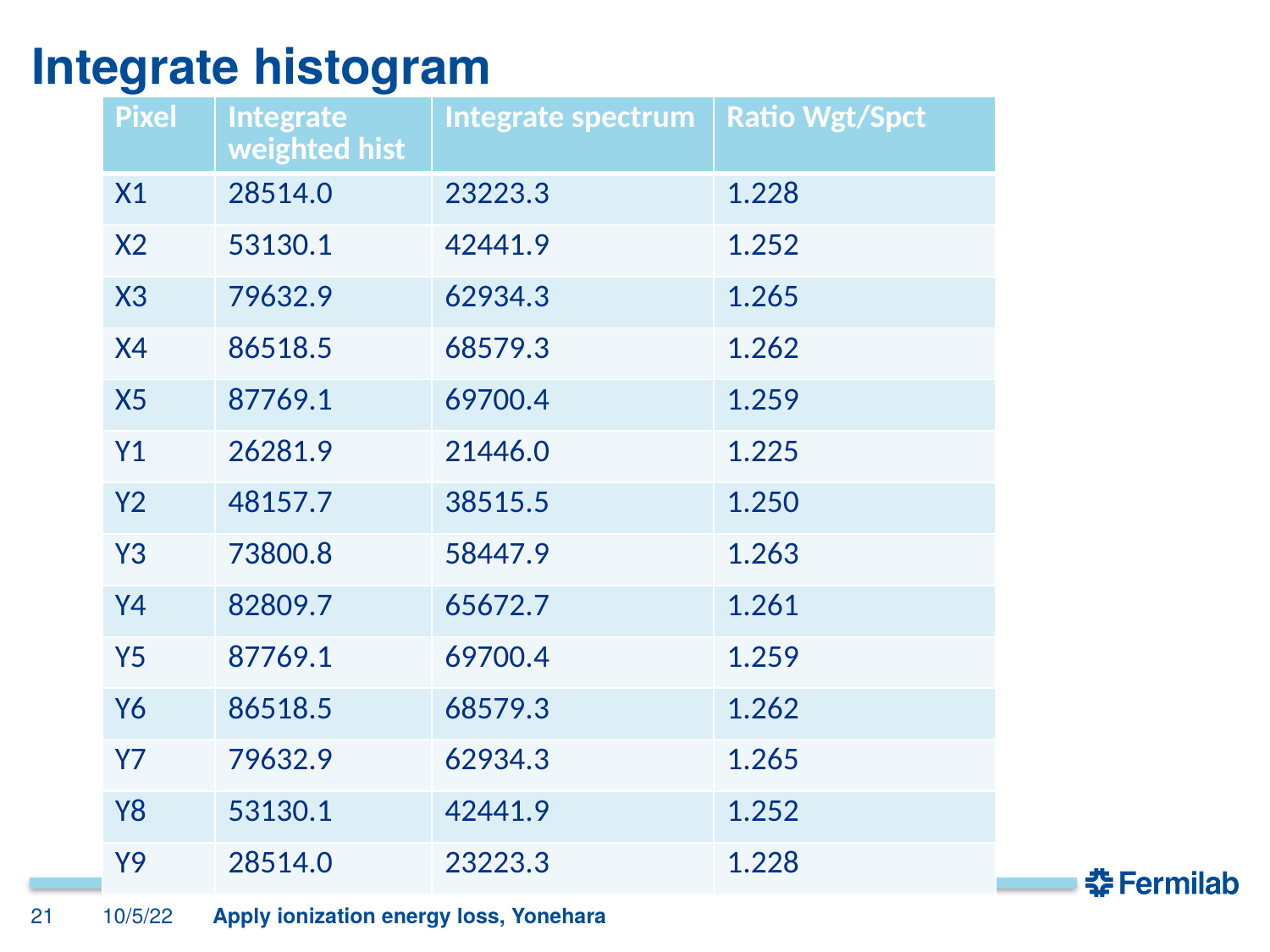

# Integrate histogram
| Pixel | Integrate weighted hist | Integrate spectrum | Ratio Wgt/Spct |
| --- | --- | --- | --- |
| X1 | 28514.0 | 23223.3 | 1.228 |
| X2 | 53130.1 | 42441.9 | 1.252 |
| X3 | 79632.9 | 62934.3 | 1.265 |
| X4 | 86518.5 | 68579.3 | 1.262 |
| X5 | 87769.1 | 69700.4 | 1.259 |
| Y1 | 26281.9 | 21446.0 | 1.225 |
| Y2 | 48157.7 | 38515.5 | 1.250 |
| Y3 | 73800.8 | 58447.9 | 1.263 |
| Y4 | 82809.7 | 65672.7 | 1.261 |
| Y5 | 87769.1 | 69700.4 | 1.259 |
| Y6 | 86518.5 | 68579.3 | 1.262 |
| Y7 | 79632.9 | 62934.3 | 1.265 |
| Y8 | 53130.1 | 42441.9 | 1.252 |
| Y9 | 28514.0 | 23223.3 | 1.228 |
21
10/5/22
Apply ionization energy loss, Yonehara